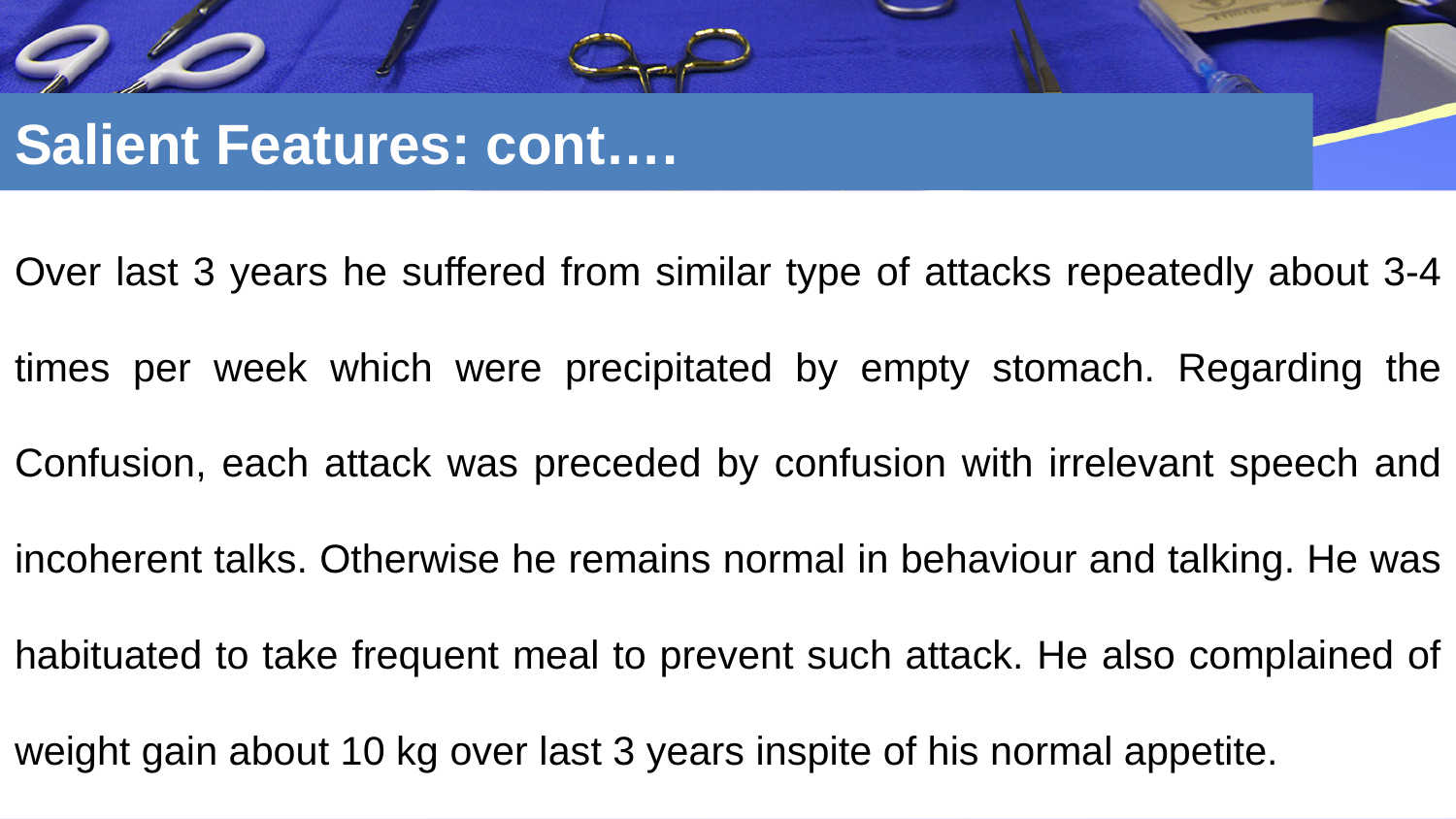

# Salient Features: cont….
Over last 3 years he suffered from similar type of attacks repeatedly about 3-4 times per week which were precipitated by empty stomach. Regarding the Confusion, each attack was preceded by confusion with irrelevant speech and incoherent talks. Otherwise he remains normal in behaviour and talking. He was habituated to take frequent meal to prevent such attack. He also complained of weight gain about 10 kg over last 3 years inspite of his normal appetite.